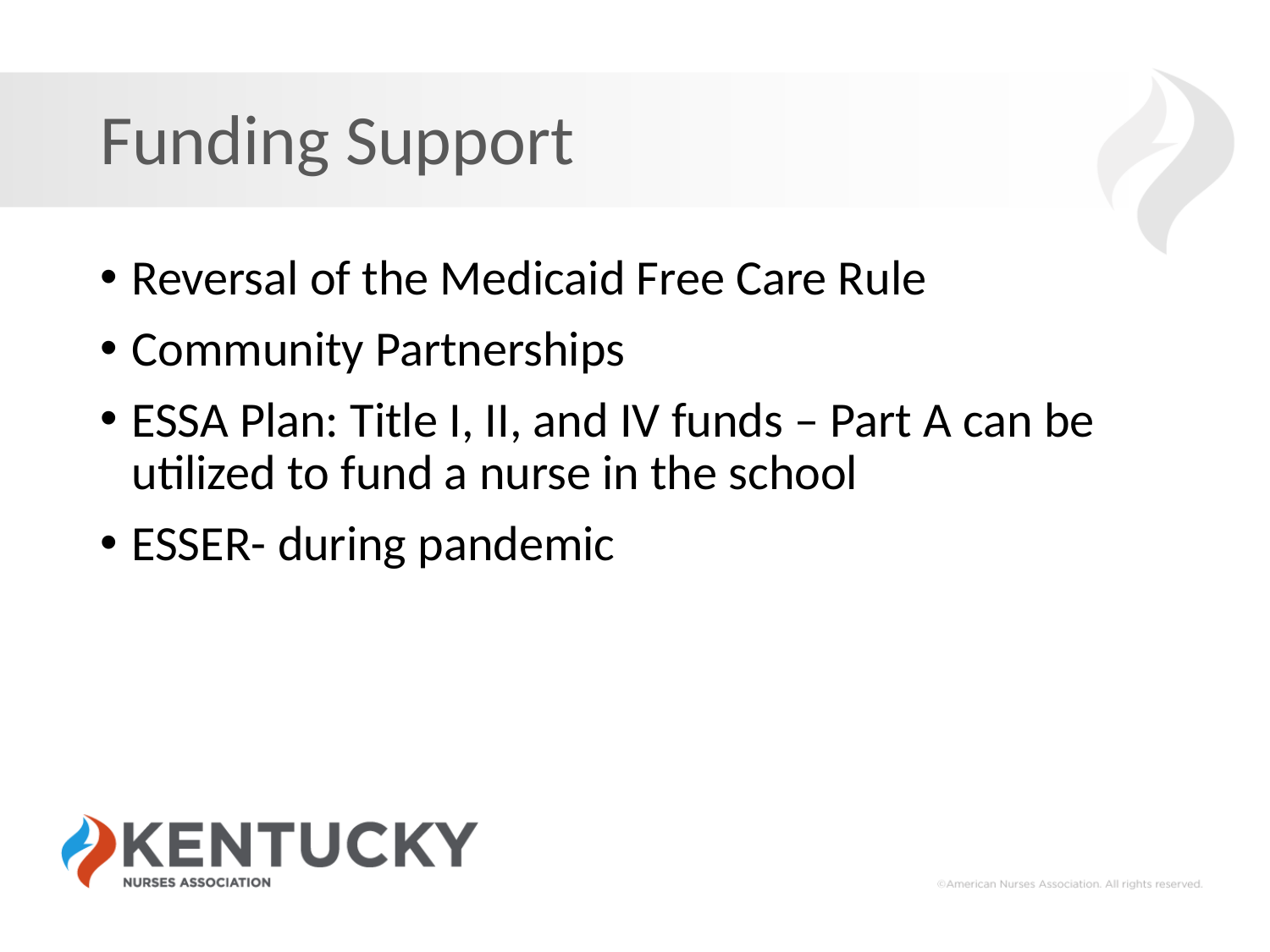

# Funding Support
Reversal of the Medicaid Free Care Rule
Community Partnerships
ESSA Plan: Title I, II, and IV funds – Part A can be utilized to fund a nurse in the school
ESSER- during pandemic